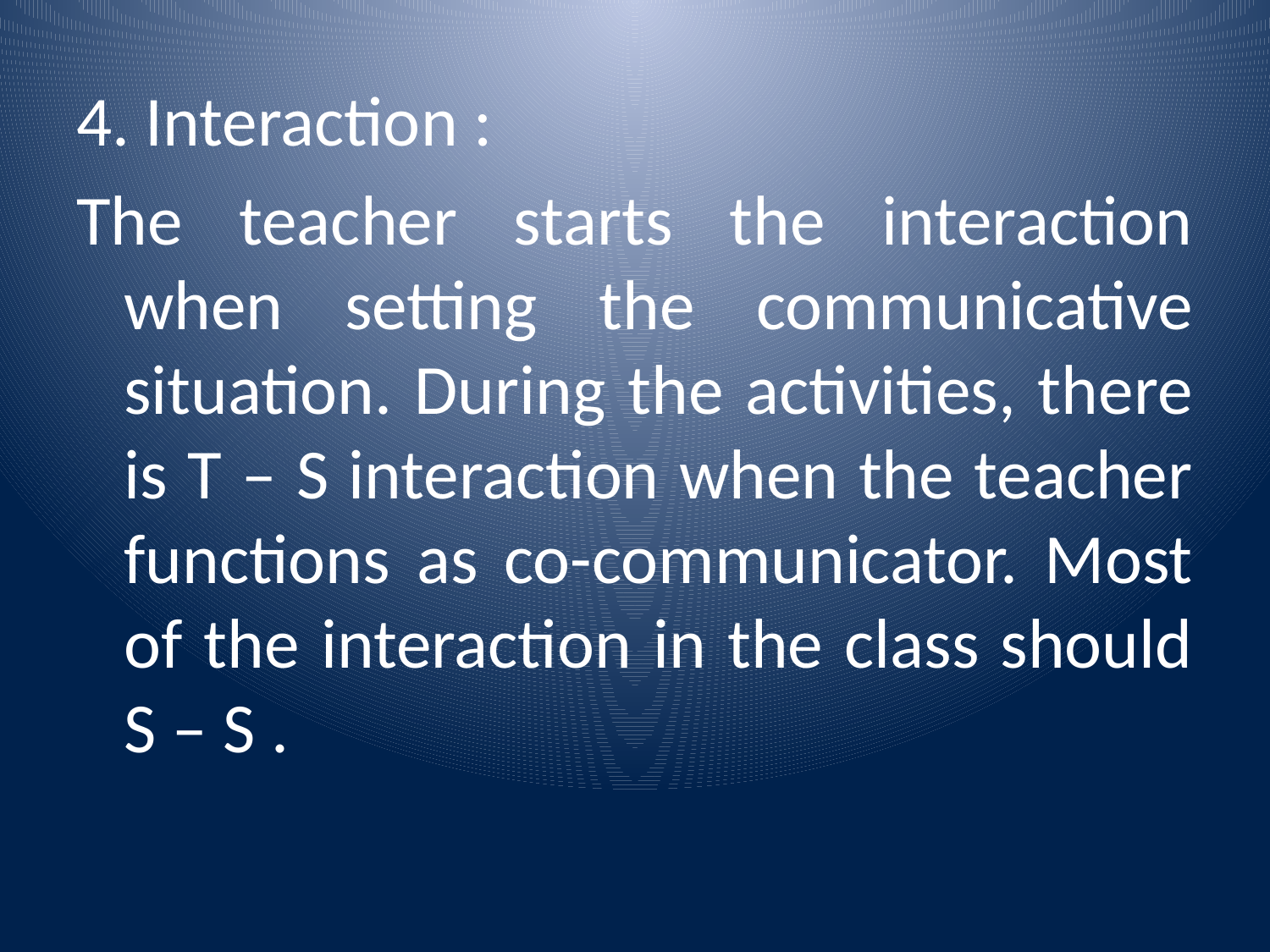

4. Interaction :
The teacher starts the interaction when setting the communicative situation. During the activities, there is T – S interaction when the teacher functions as co-communicator. Most of the interaction in the class should S – S .